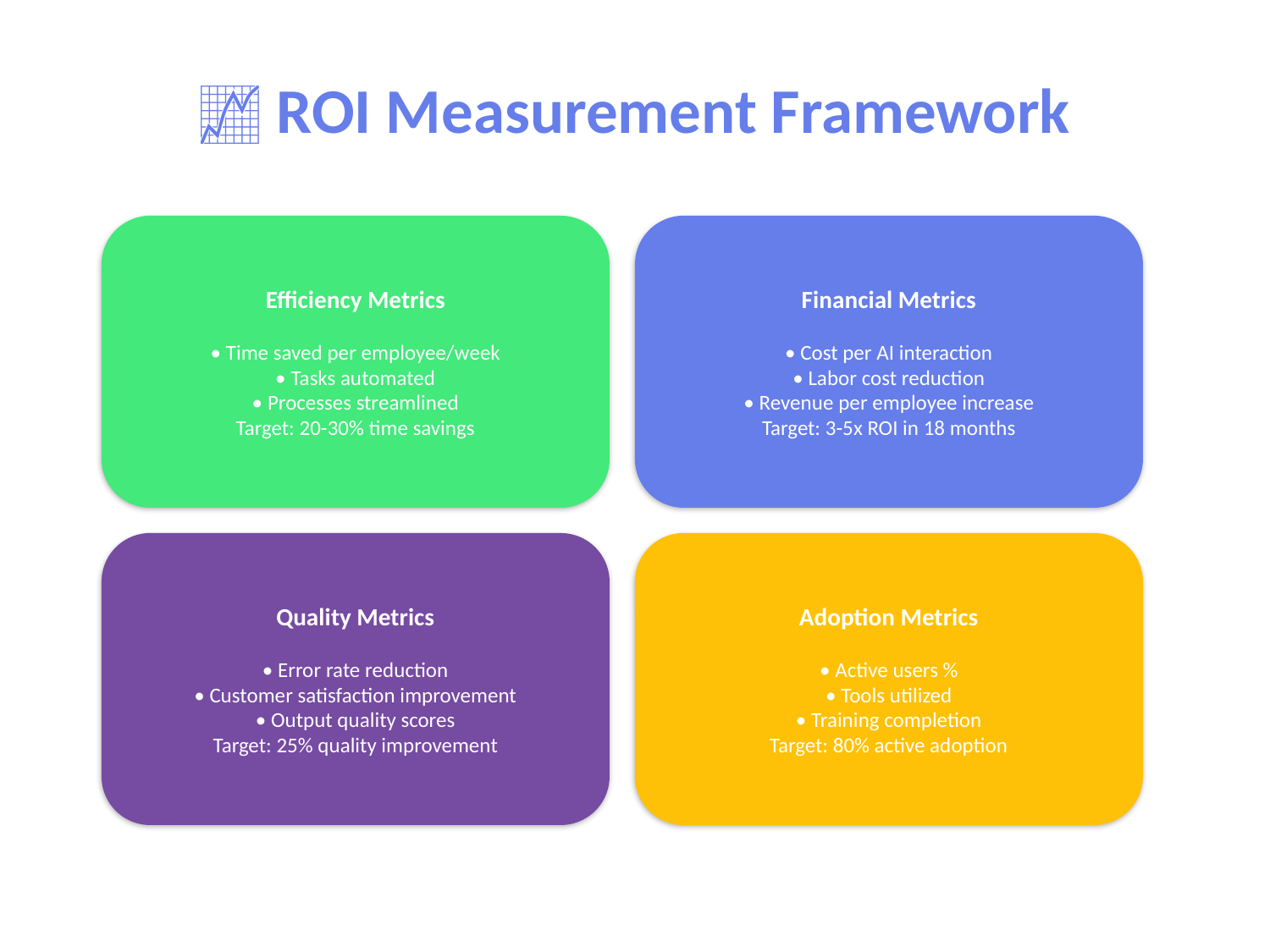

📈 ROI Measurement Framework
Efficiency Metrics

• Time saved per employee/week
• Tasks automated
• Processes streamlined
Target: 20-30% time savings
Financial Metrics

• Cost per AI interaction
• Labor cost reduction
• Revenue per employee increase
Target: 3-5x ROI in 18 months
Quality Metrics

• Error rate reduction
• Customer satisfaction improvement
• Output quality scores
Target: 25% quality improvement
Adoption Metrics

• Active users %
• Tools utilized
• Training completion
Target: 80% active adoption